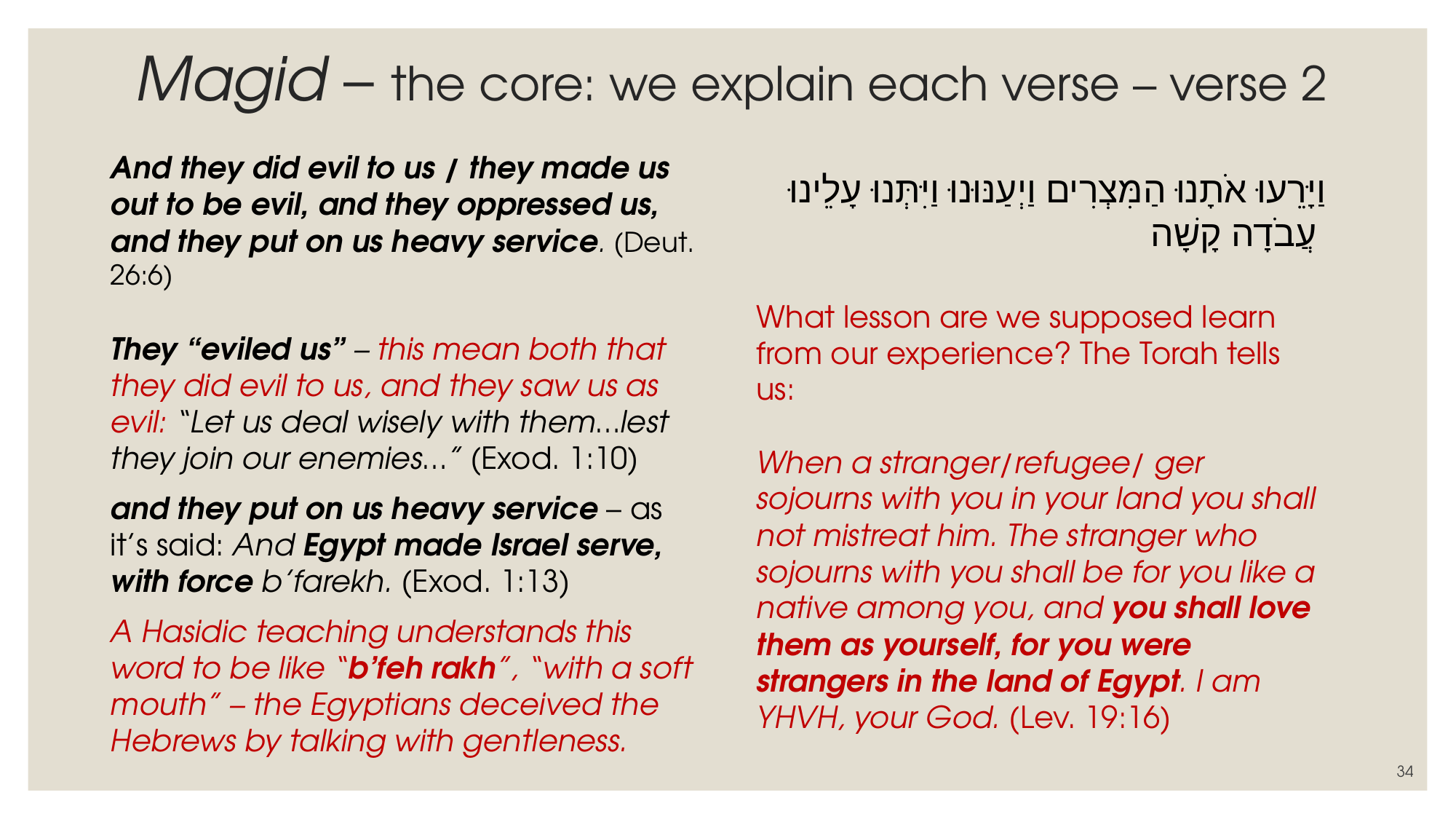

Magid – the core: we explain each verse – verse 2
And they did evil to us / they made us out to be evil, and they oppressed us, and they put on us heavy service. (Deut. 26:6)

They “eviled us” – this mean both that they did evil to us, and they saw us as evil: “Let us deal wisely with them…lest they join our enemies…” (Exod. 1:10)
and they put on us heavy service – as it’s said: And Egypt made Israel serve, with force b’farekh. (Exod. 1:13)
A Hasidic teaching understands this word to be like “b’feh rakh”, “with a soft mouth” – the Egyptians deceived the Hebrews by talking with gentleness.
וַיָּרֵעוּ אֹתָנוּ הַמִּצְרִים וַיְעַנּוּנוּ וַיִּתְּנוּ עָלֵינוּ עֲבֹדָה קָשָׁה

What lesson are we supposed learn from our experience? The Torah tells us:

When a stranger/refugee/ ger sojourns with you in your land you shall not mistreat him. The stranger who sojourns with you shall be for you like a native among you, and you shall love them as yourself, for you were strangers in the land of Egypt. I am YHVH, your God. (Lev. 19:16)
34